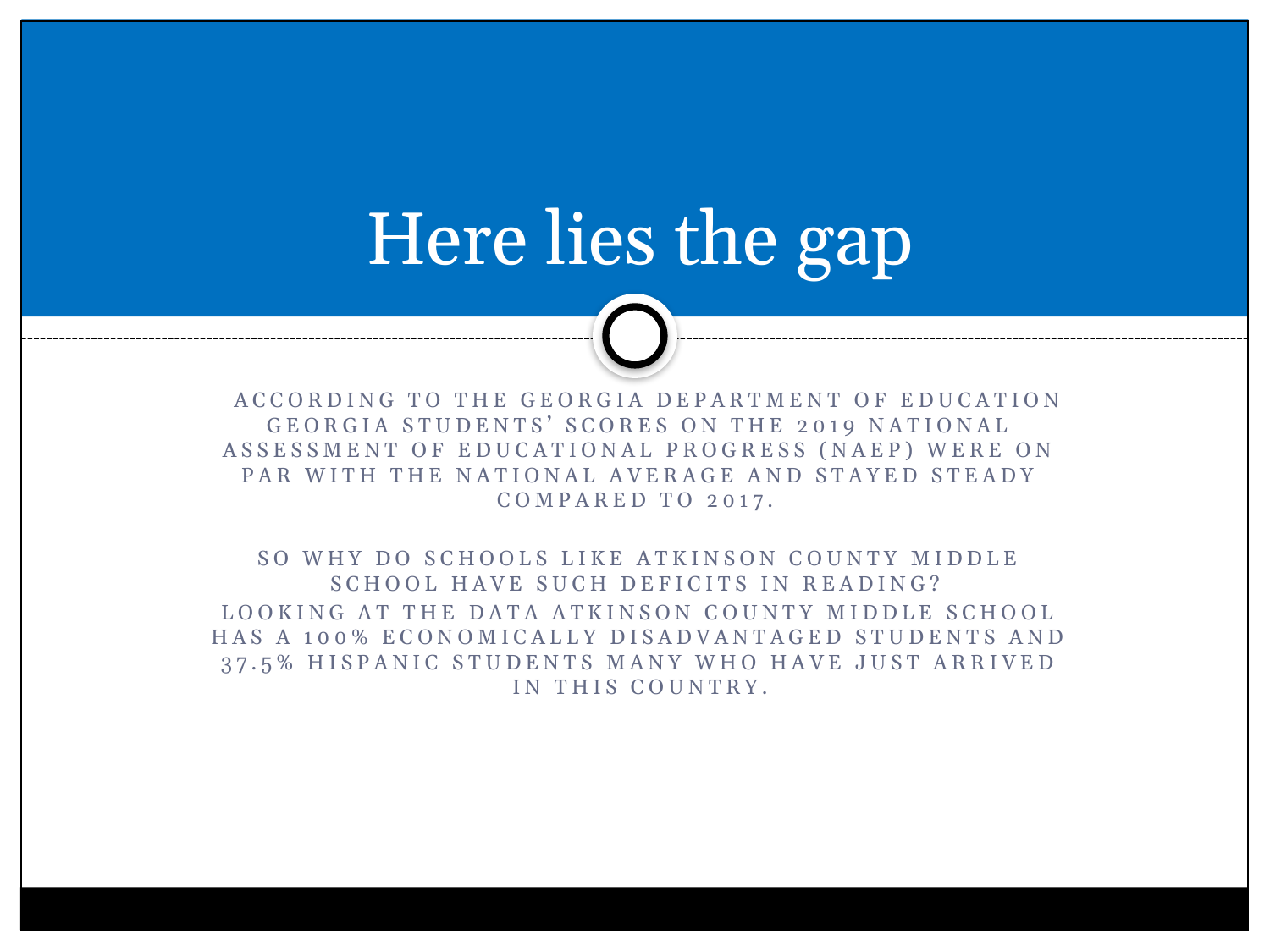

# Here lies the gap
  According to the Georgia Department of education Georgia students’ scores on the 2019 National Assessment of Educational Progress (NAEP) were on par with the national average and stayed steady compared to 2017.

So why do schools like Atkinson County Middle school have such deficits in Reading?
Looking at the data atkinson County Middle school has a 100% Economically Disadvantaged Students and 37.5% Hispanic Students many who have just arrived in this country.